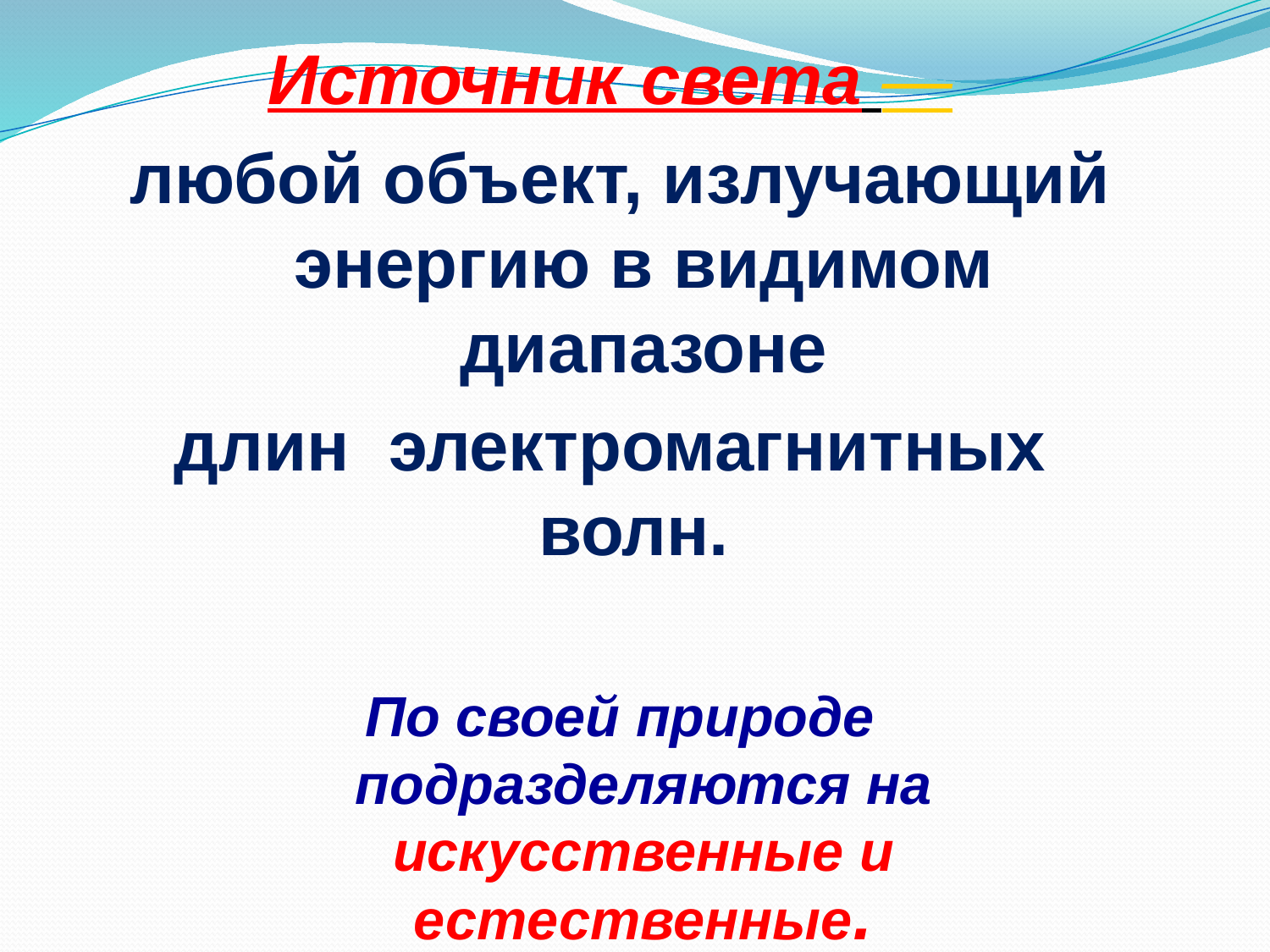

Источник света —
любой объект, излучающий энергию в видимом диапазоне
длин  электромагнитных  волн.

По своей природе подразделяются на искусственные и естественные.